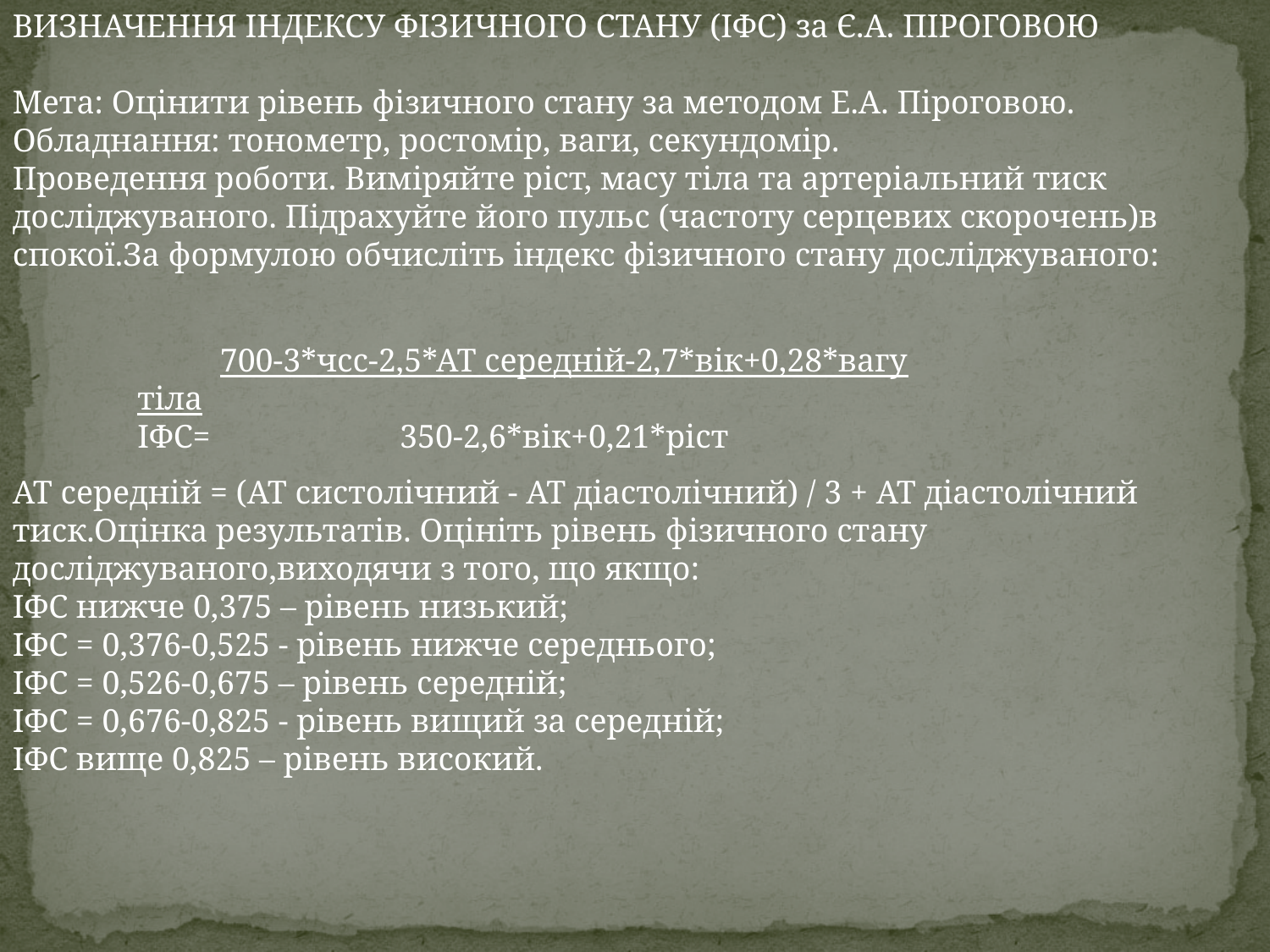

ВИЗНАЧЕННЯ ІНДЕКСУ ФІЗИЧНОГО СТАНУ (ІФС) за Є.А. ПІРОГОВОЮ

Мета: Оцінити рівень фізичного стану за методом Е.А. Піроговою.
Обладнання: тонометр, ростомір, ваги, секундомір.
Проведення роботи. Виміряйте ріст, масу тіла та артеріальний тиск досліджуваного. Підрахуйте його пульс (частоту серцевих скорочень)в спокої.За формулою обчисліть індекс фізичного стану досліджуваного:

          700-3*чсс-2,5*АТ середній-2,7*вік+0,28*вагу тіла
ІФС=                       350-2,6*вік+0,21*ріст

АТ середній = (АТ систолічний - АТ діастолічний) / 3 + АТ діастолічний тиск.Оцінка результатів. Оцініть рівень фізичного стану досліджуваного,виходячи з того, що якщо:
ІФС нижче 0,375 – рівень низький;
ІФС = 0,376-0,525 - рівень нижче середнього;
ІФС = 0,526-0,675 – рівень середній;
ІФС = 0,676-0,825 - рівень вищий за середній;
ІФС вище 0,825 – рівень високий.